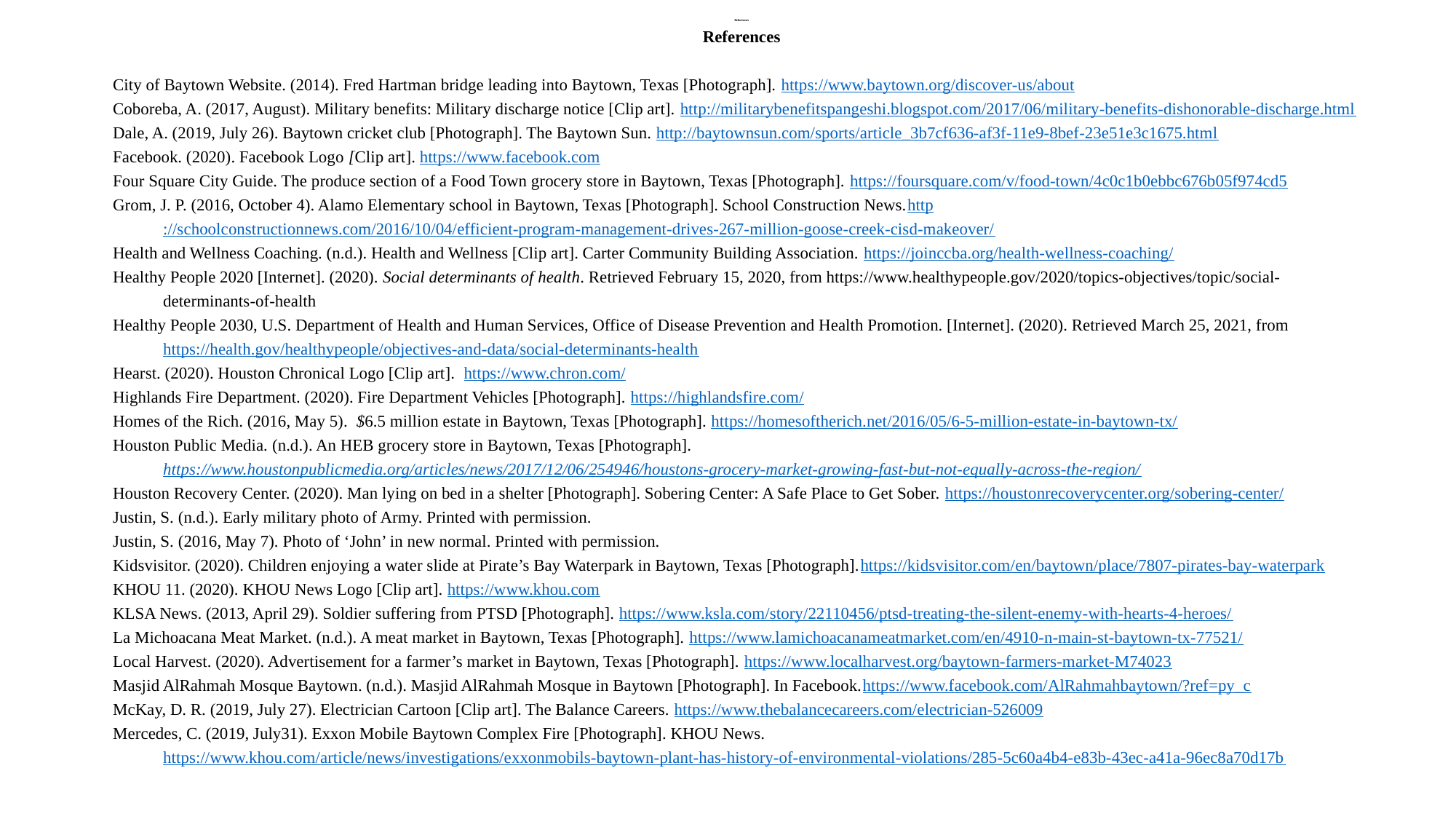

References
References

City of Baytown Website. (2014). Fred Hartman bridge leading into Baytown, Texas [Photograph]. https://www.baytown.org/discover-us/about
Coboreba, A. (2017, August). Military benefits: Military discharge notice [Clip art]. http://militarybenefitspangeshi.blogspot.com/2017/06/military-benefits-dishonorable-discharge.html
Dale, A. (2019, July 26). Baytown cricket club [Photograph]. The Baytown Sun. http://baytownsun.com/sports/article_3b7cf636-af3f-11e9-8bef-23e51e3c1675.html
Facebook. (2020). Facebook Logo [Clip art]. https://www.facebook.com
Four Square City Guide. The produce section of a Food Town grocery store in Baytown, Texas [Photograph]. https://foursquare.com/v/food-town/4c0c1b0ebbc676b05f974cd5
Grom, J. P. (2016, October 4). Alamo Elementary school in Baytown, Texas [Photograph]. School Construction News.http://schoolconstructionnews.com/2016/10/04/efficient-program-management-drives-267-million-goose-creek-cisd-makeover/
Health and Wellness Coaching. (n.d.). Health and Wellness [Clip art]. Carter Community Building Association. https://joinccba.org/health-wellness-coaching/
Healthy People 2020 [Internet]. (2020). Social determinants of health. Retrieved February 15, 2020, from https://www.healthypeople.gov/2020/topics-objectives/topic/social-determinants-of-health
Healthy People 2030, U.S. Department of Health and Human Services, Office of Disease Prevention and Health Promotion. [Internet]. (2020). Retrieved March 25, 2021, from https://health.gov/healthypeople/objectives-and-data/social-determinants-health
Hearst. (2020). Houston Chronical Logo [Clip art].  https://www.chron.com/
Highlands Fire Department. (2020). Fire Department Vehicles [Photograph]. https://highlandsfire.com/
Homes of the Rich. (2016, May 5).  $6.5 million estate in Baytown, Texas [Photograph]. https://homesoftherich.net/2016/05/6-5-million-estate-in-baytown-tx/
Houston Public Media. (n.d.). An HEB grocery store in Baytown, Texas [Photograph]. https://www.houstonpublicmedia.org/articles/news/2017/12/06/254946/houstons-grocery-market-growing-fast-but-not-equally-across-the-region/
Houston Recovery Center. (2020). Man lying on bed in a shelter [Photograph]. Sobering Center: A Safe Place to Get Sober. https://houstonrecoverycenter.org/sobering-center/
Justin, S. (n.d.). Early military photo of Army. Printed with permission.
Justin, S. (2016, May 7). Photo of ‘John’ in new normal. Printed with permission.
Kidsvisitor. (2020). Children enjoying a water slide at Pirate’s Bay Waterpark in Baytown, Texas [Photograph].https://kidsvisitor.com/en/baytown/place/7807-pirates-bay-waterpark
KHOU 11. (2020). KHOU News Logo [Clip art]. https://www.khou.com
KLSA News. (2013, April 29). Soldier suffering from PTSD [Photograph]. https://www.ksla.com/story/22110456/ptsd-treating-the-silent-enemy-with-hearts-4-heroes/
La Michoacana Meat Market. (n.d.). A meat market in Baytown, Texas [Photograph]. https://www.lamichoacanameatmarket.com/en/4910-n-main-st-baytown-tx-77521/
Local Harvest. (2020). Advertisement for a farmer’s market in Baytown, Texas [Photograph]. https://www.localharvest.org/baytown-farmers-market-M74023
Masjid AlRahmah Mosque Baytown. (n.d.). Masjid AlRahmah Mosque in Baytown [Photograph]. In Facebook.https://www.facebook.com/AlRahmahbaytown/?ref=py_c
McKay, D. R. (2019, July 27). Electrician Cartoon [Clip art]. The Balance Careers. https://www.thebalancecareers.com/electrician-526009
Mercedes, C. (2019, July31). Exxon Mobile Baytown Complex Fire [Photograph]. KHOU News. https://www.khou.com/article/news/investigations/exxonmobils-baytown-plant-has-history-of-environmental-violations/285-5c60a4b4-e83b-43ec-a41a-96ec8a70d17b